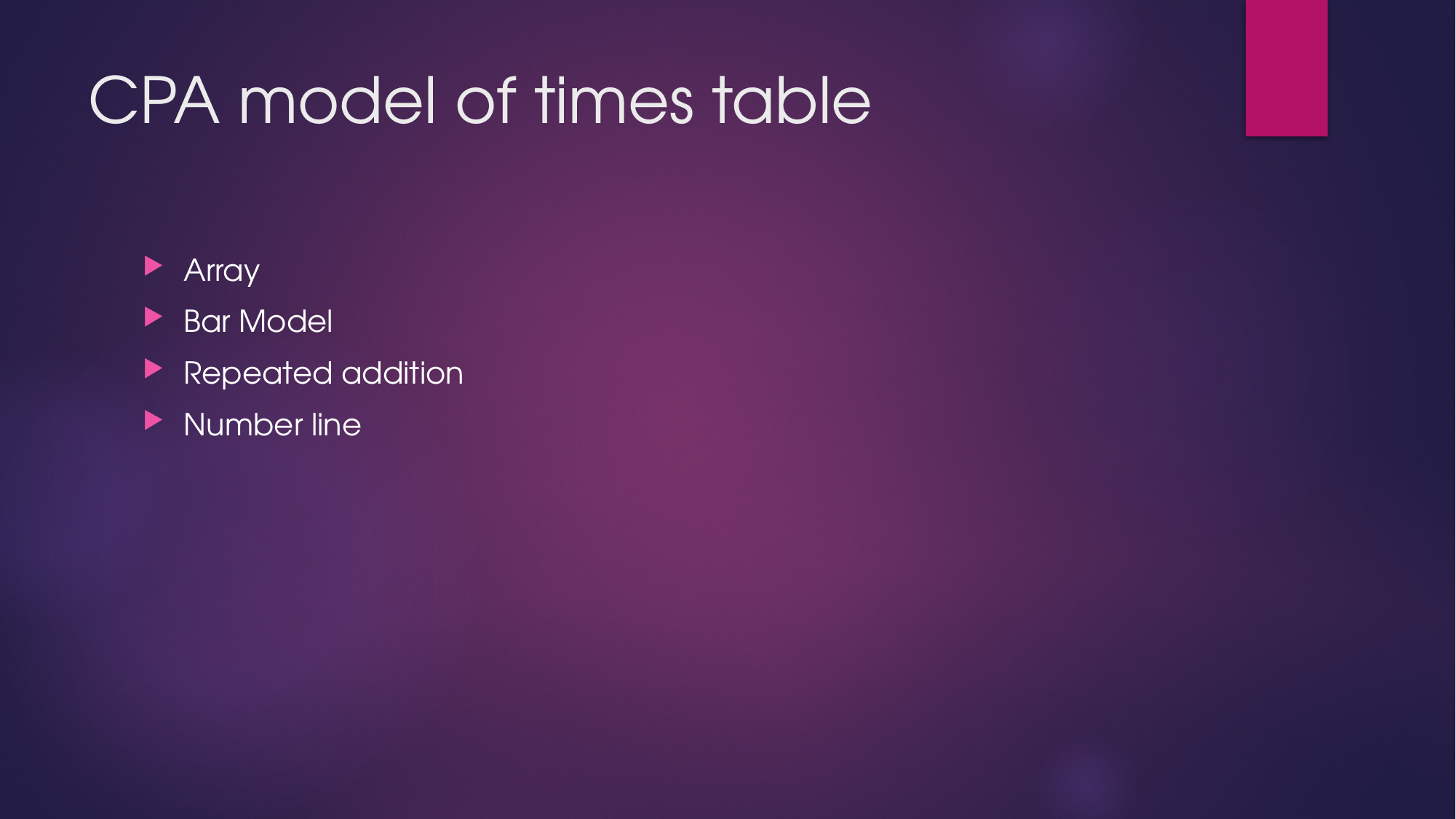

# CPA model of times table
Array
Bar Model
Repeated addition
Number line